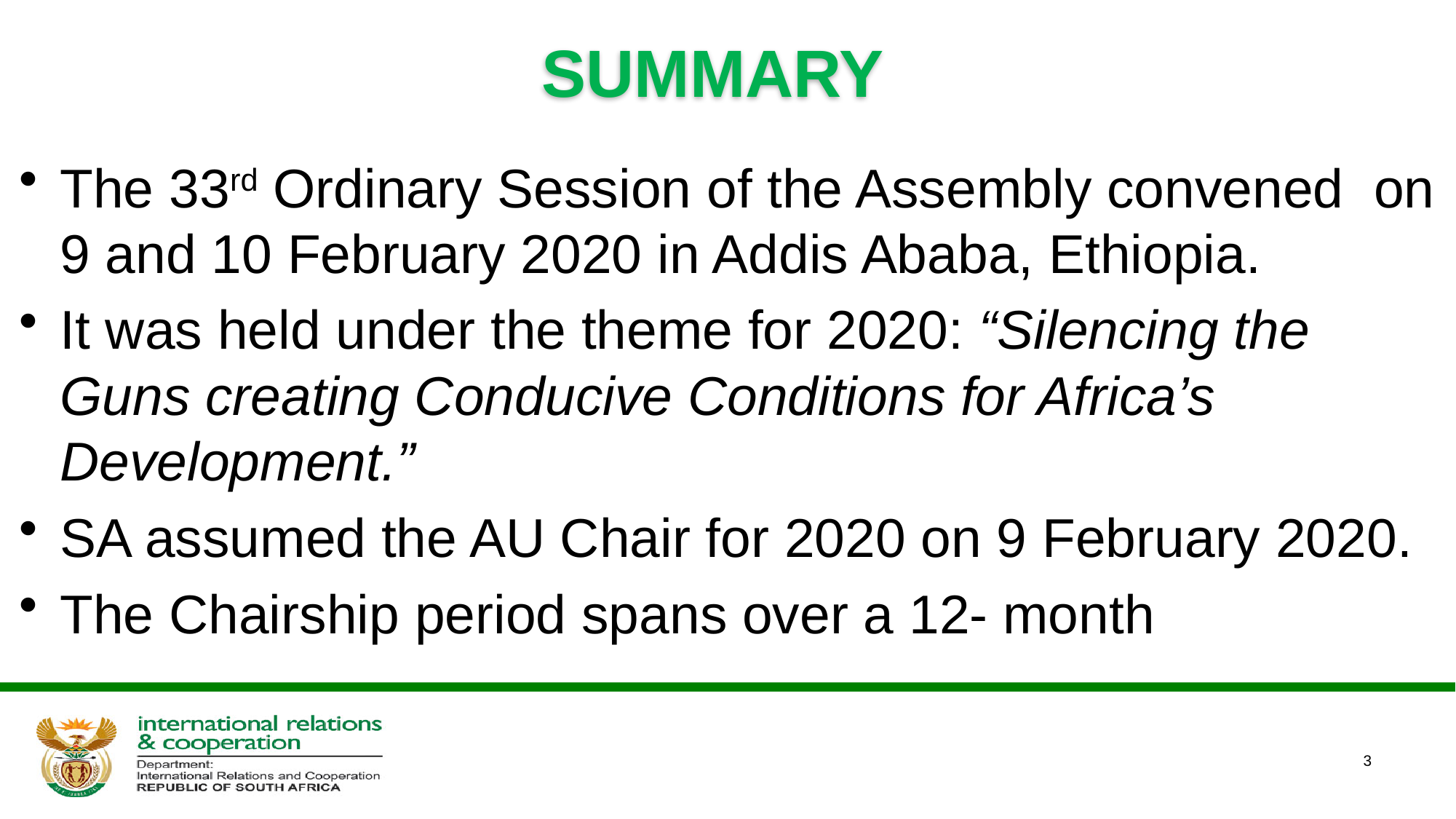

# SUMMARY
The 33rd Ordinary Session of the Assembly convened  on 9 and 10 February 2020 in Addis Ababa, Ethiopia.
It was held under the theme for 2020: “Silencing the Guns creating Conducive Conditions for Africa’s Development.”
SA assumed the AU Chair for 2020 on 9 February 2020.
The Chairship period spans over a 12- month
3